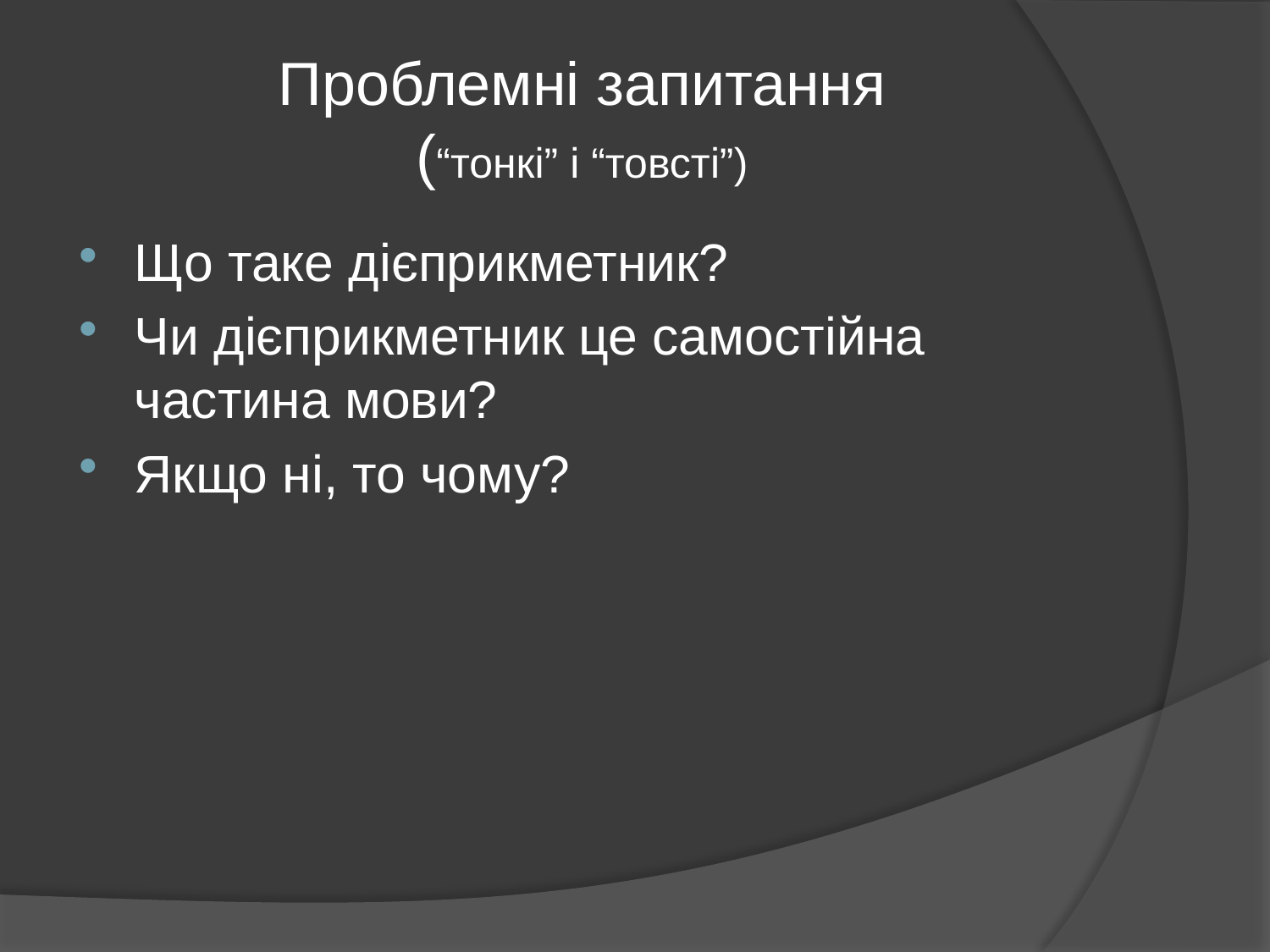

# Проблемні запитання (“тонкі” і “товсті”)
Що таке дієприкметник?
Чи дієприкметник це самостійна частина мови?
Якщо ні, то чому?